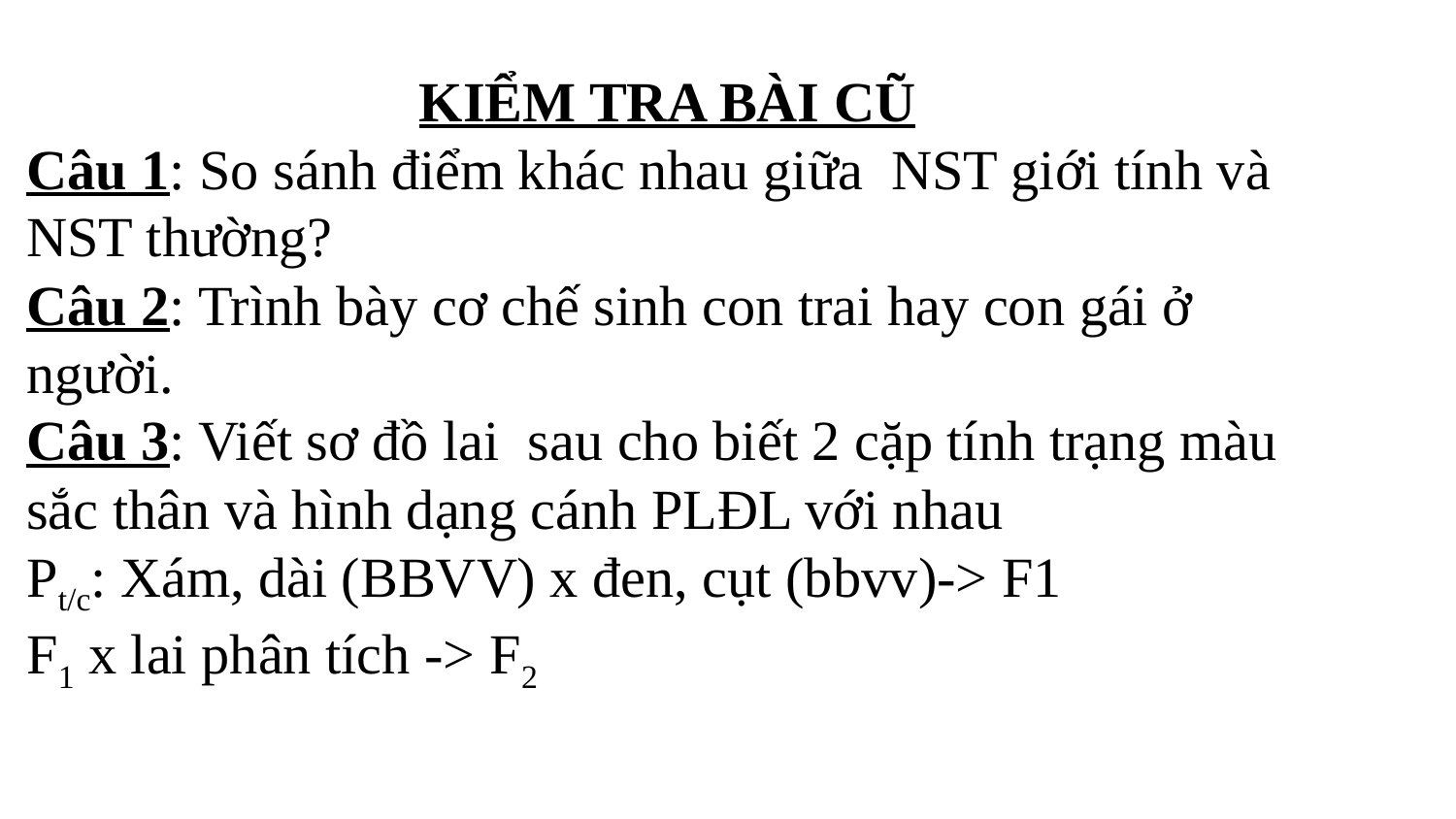

KIỂM TRA BÀI CŨ
Câu 1: So sánh điểm khác nhau giữa  NST giới tính và NST thường?
Câu 2: Trình bày cơ chế sinh con trai hay con gái ở người.
Câu 3: Viết sơ đồ lai  sau cho biết 2 cặp tính trạng màu sắc thân và hình dạng cánh PLĐL với nhau
Pt/c: Xám, dài (BBVV) x đen, cụt (bbvv)-> F1
F1 x lai phân tích -> F2